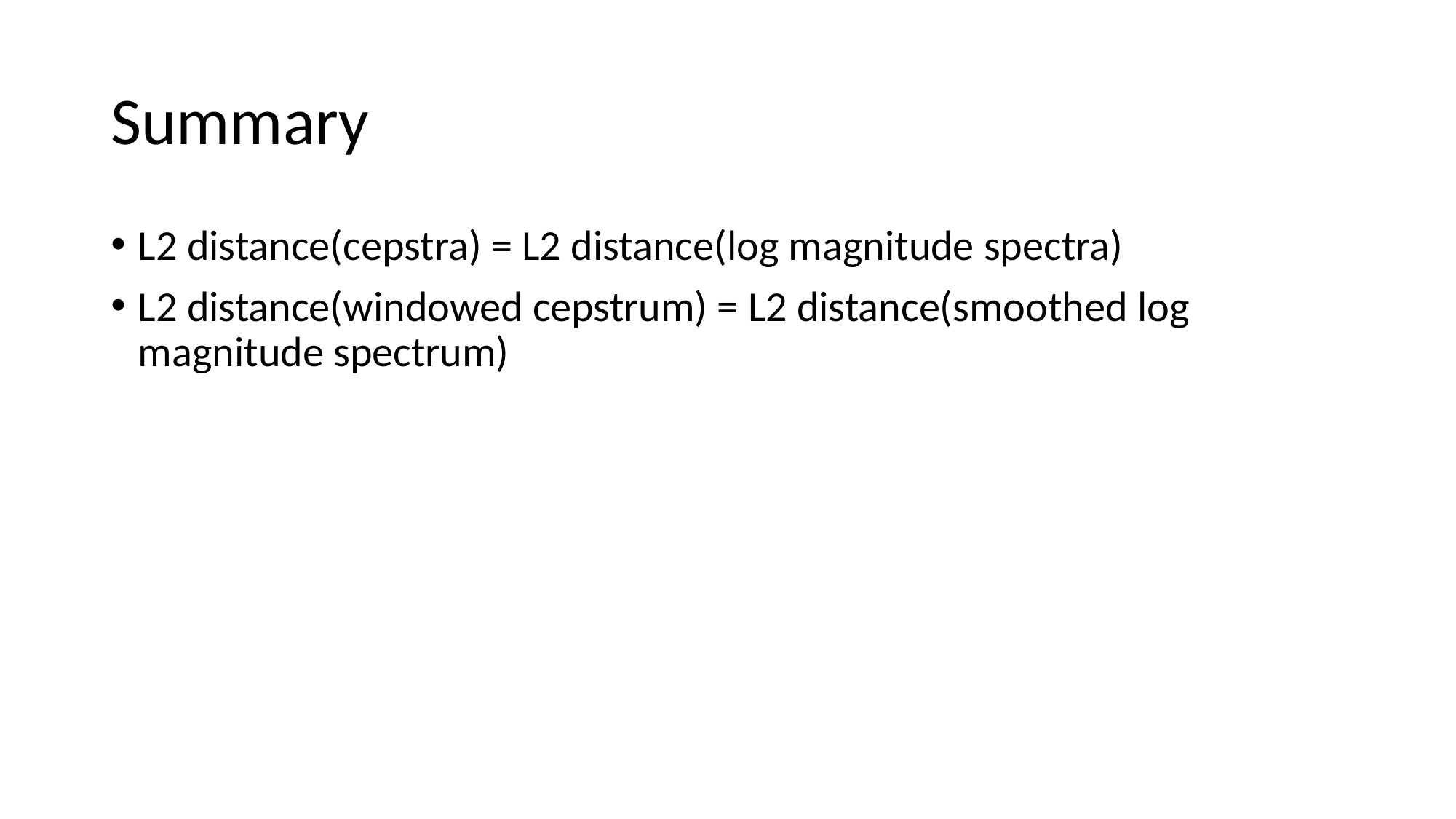

# Summary
L2 distance(cepstra) = L2 distance(log magnitude spectra)
L2 distance(windowed cepstrum) = L2 distance(smoothed log magnitude spectrum)